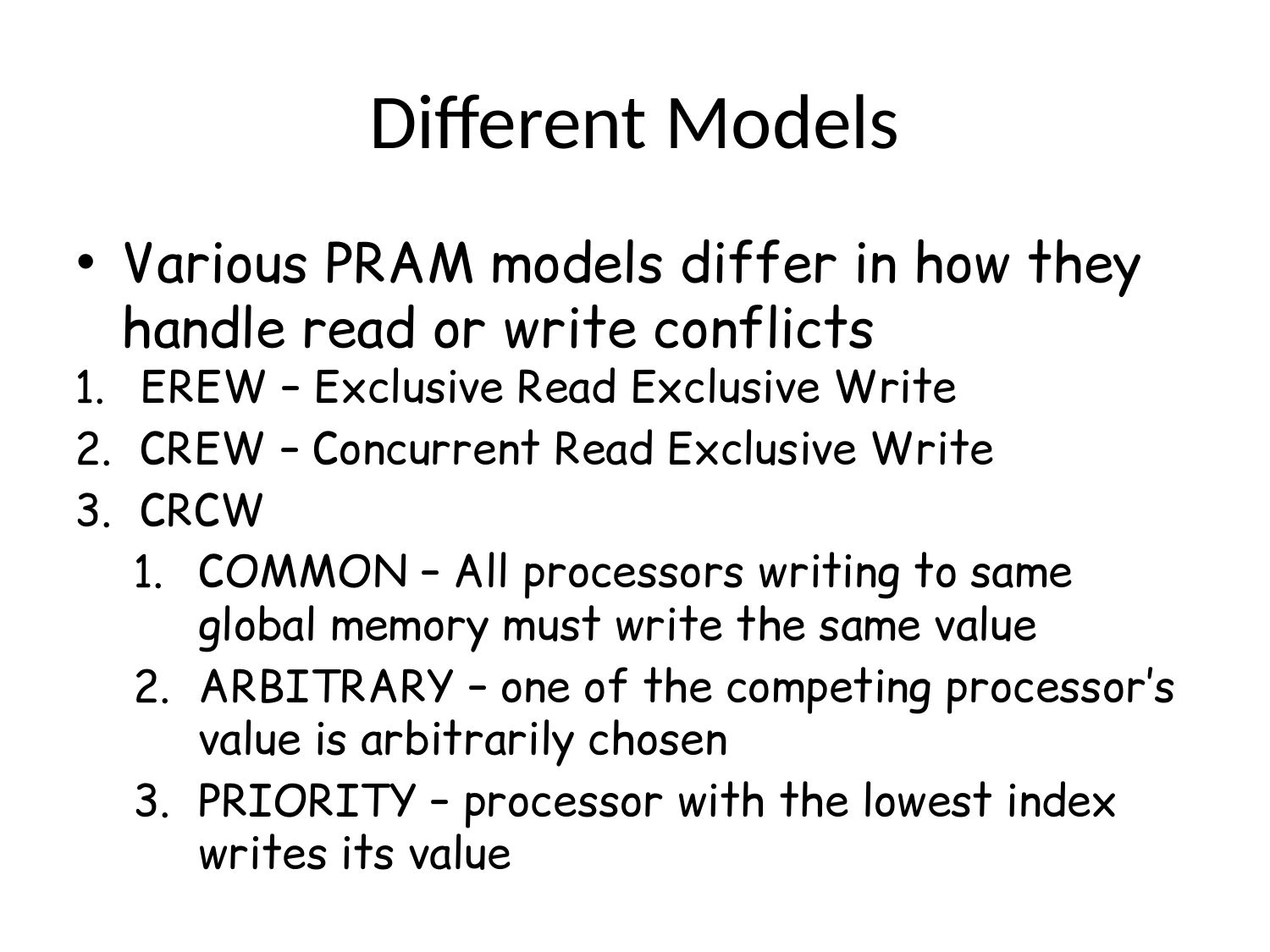

# Different Models
Various PRAM models differ in how they handle read or write conflicts

EREW – Exclusive Read Exclusive Write
CREW – Concurrent Read Exclusive Write
CRCW
COMMON – All processors writing to same global memory must write the same value
ARBITRARY – one of the competing processor’s value is arbitrarily chosen
PRIORITY – processor with the lowest index writes its value